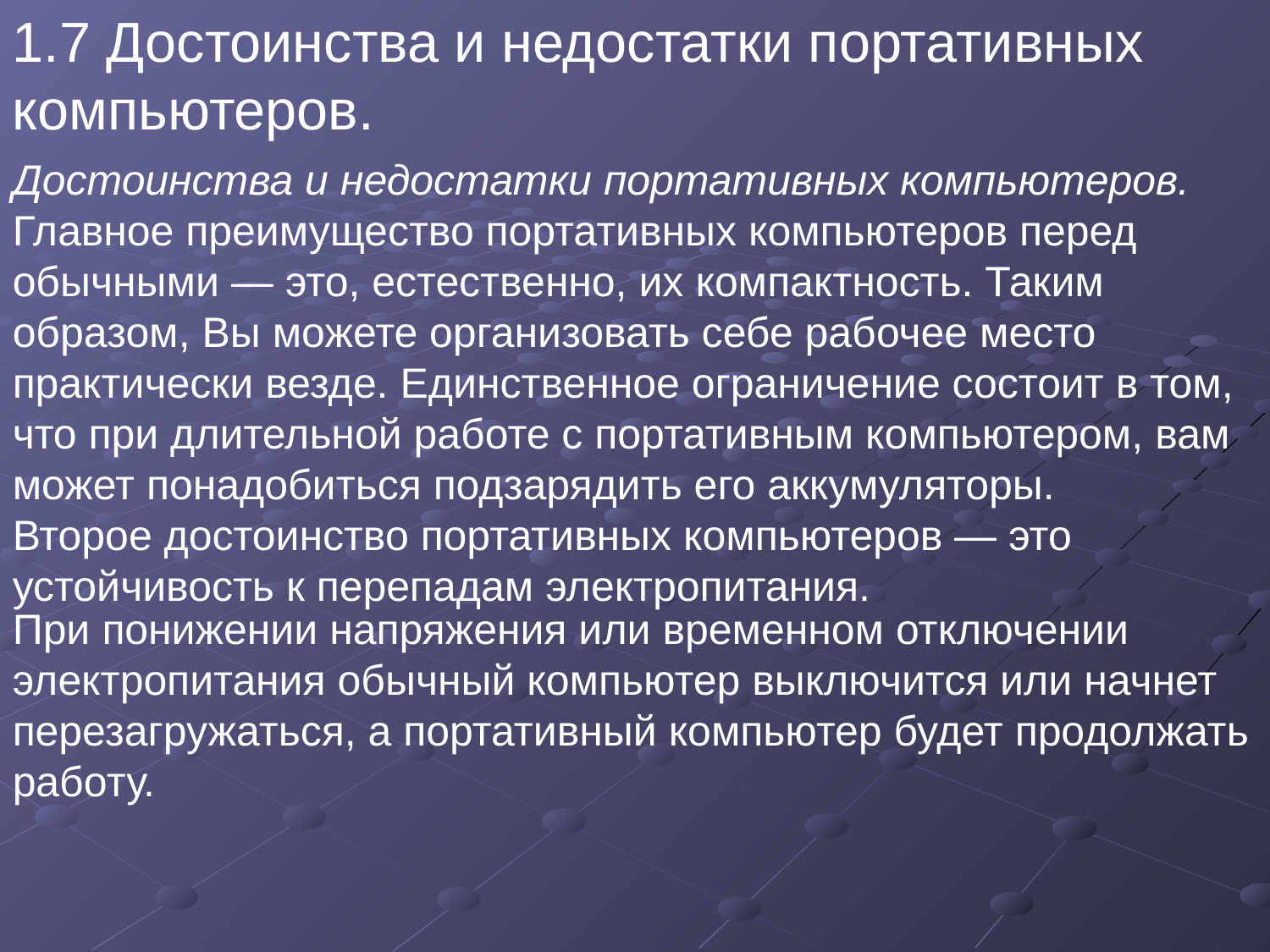

1.7 Достоинства и недостатки портативных компьютеров.
Достоинства и недостатки портативных компьютеров. Главное преимущество портативных компьютеров перед обычными — это, естественно, их компактность. Таким образом, Вы можете организовать себе рабочее место практически везде. Единственное ограничение состоит в том, что при длительной работе с портативным компьютером, вам может понадобиться подзарядить его аккумуляторы.
Второе достоинство портативных компьютеров — это устойчивость к перепадам электропитания.
При понижении напряжения или временном отключении электропитания обычный компьютер выключится или начнет перезагружаться, а портативный компьютер будет продолжать работу.